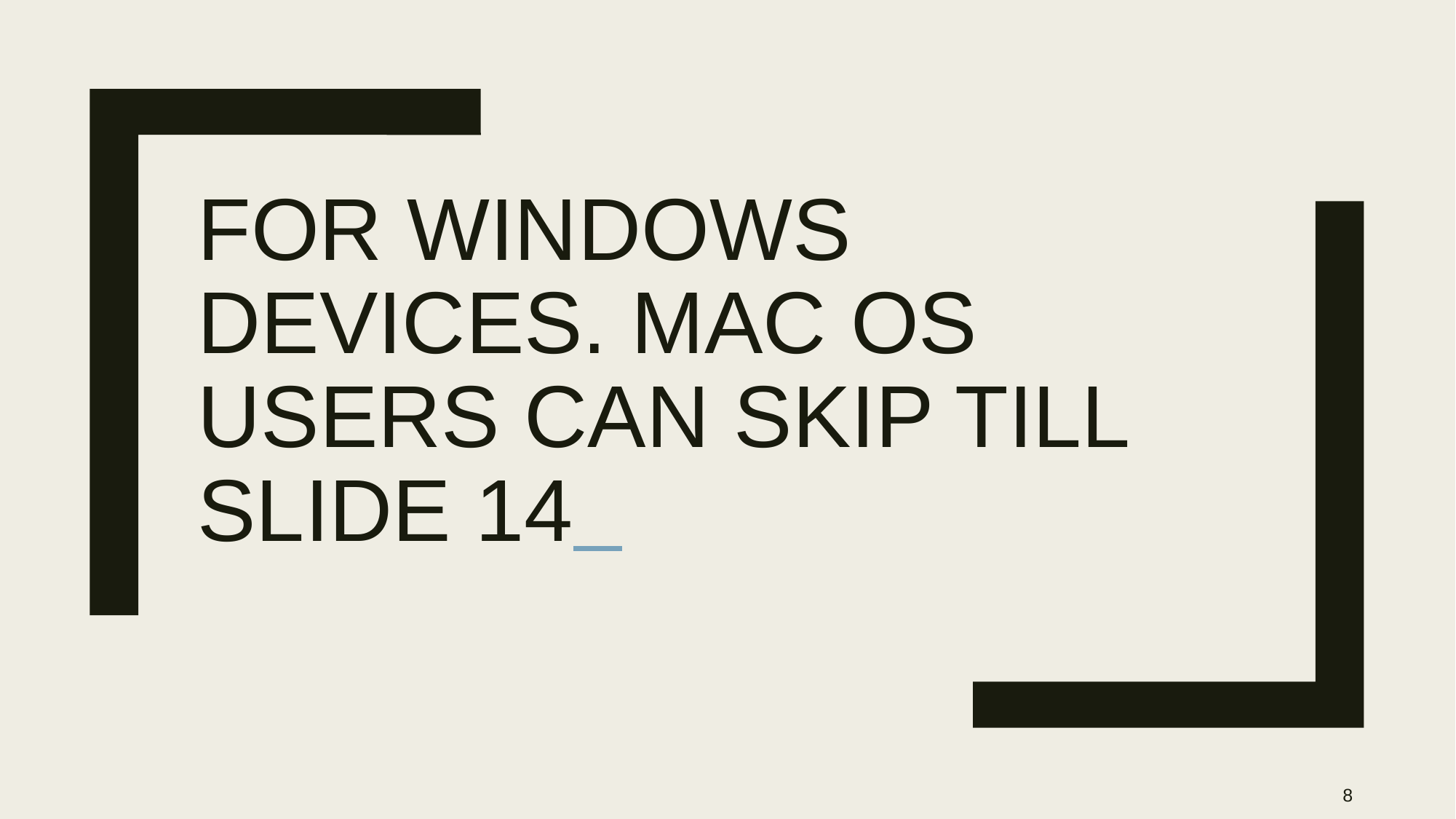

For Windows devices. Mac OS Users can skip till slide 14
8